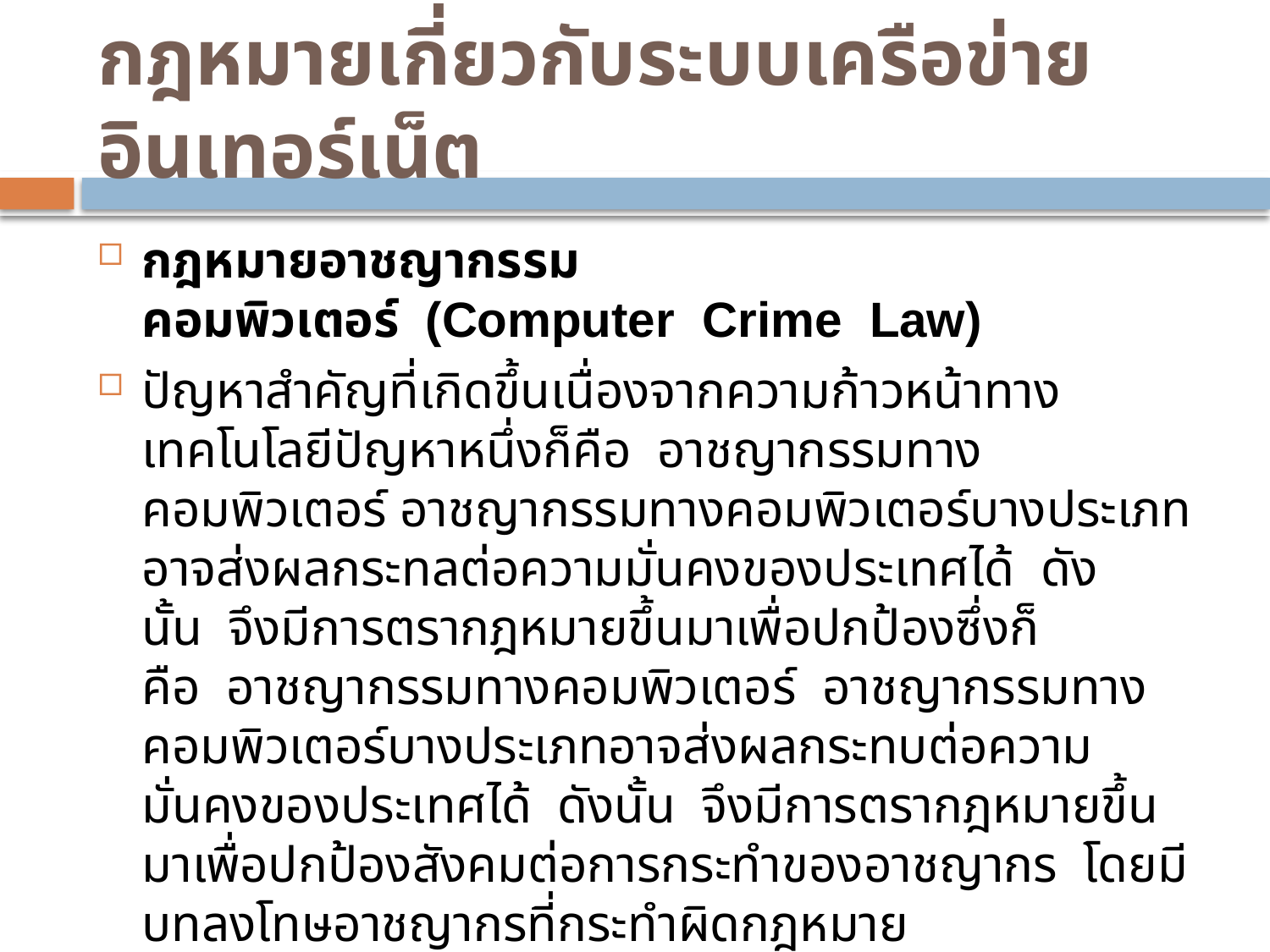

# กฎหมายเกี่ยวกับระบบเครือข่ายอินเทอร์เน็ต
กฎหมายอาชญากรรมคอมพิวเตอร์  (Computer  Crime  Law)
ปัญหาสำคัญที่เกิดขึ้นเนื่องจากความก้าวหน้าทางเทคโนโลยีปัญหาหนึ่งก็คือ  อาชญากรรมทางคอมพิวเตอร์ อาชญากรรมทางคอมพิวเตอร์บางประเภทอาจส่งผลกระทลต่อความมั่นคงของประเทศได้  ดังนั้น  จึงมีการตรากฎหมายขึ้นมาเพื่อปกป้องซึ่งก็คือ  อาชญากรรมทางคอมพิวเตอร์  อาชญากรรมทางคอมพิวเตอร์บางประเภทอาจส่งผลกระทบต่อความมั่นคงของประเทศได้  ดังนั้น  จึงมีการตรากฎหมายขึ้นมาเพื่อปกป้องสังคมต่อการกระทำของอาชญากร  โดยมีบทลงโทษอาชญากรที่กระทำผิดกฎหมาย